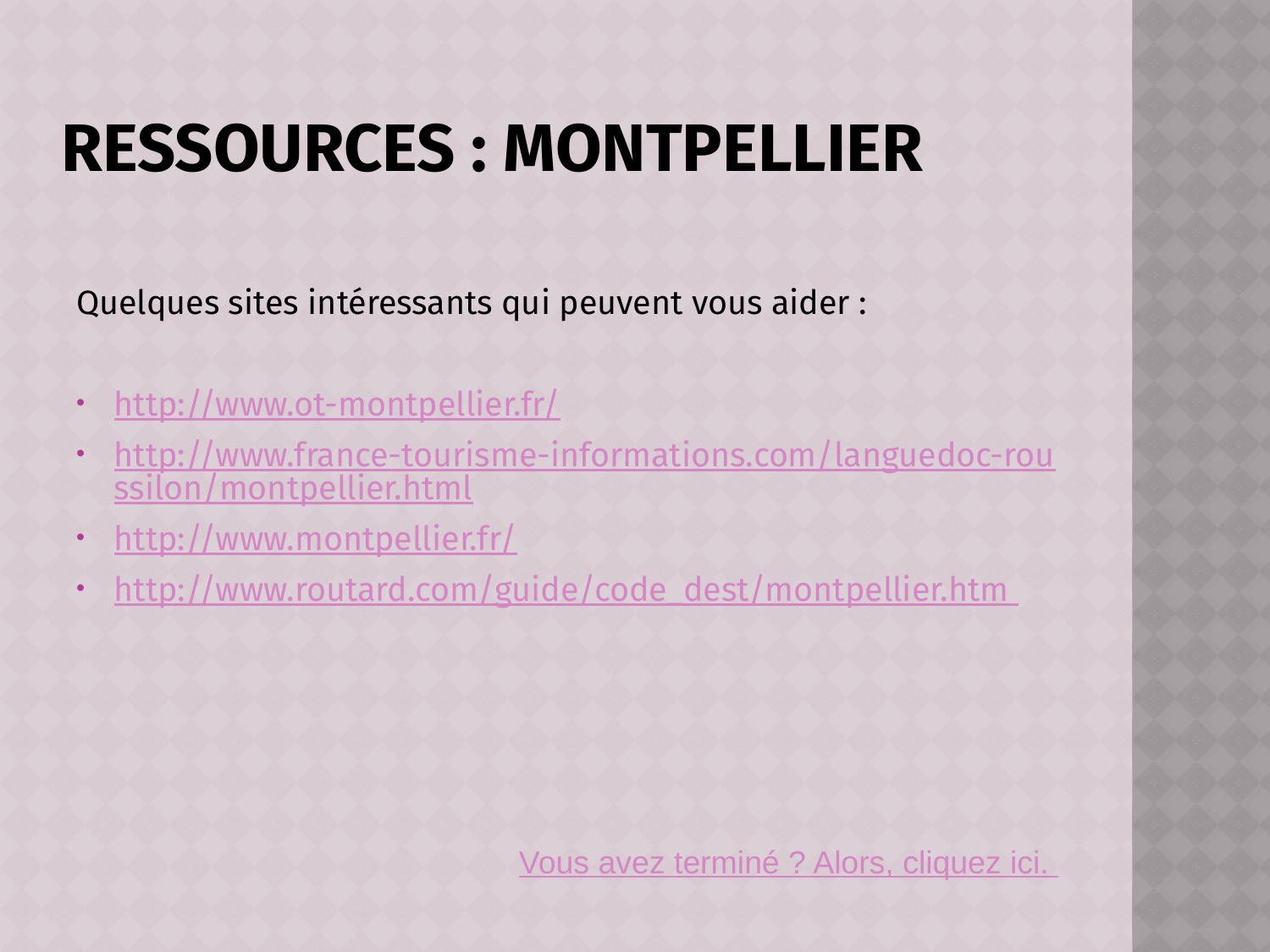

# Ressources : Montpellier

Quelques sites intéressants qui peuvent vous aider :

http://www.ot-montpellier.fr/
http://www.france-tourisme-informations.com/languedoc-roussilon/montpellier.html
http://www.montpellier.fr/
http://www.routard.com/guide/code_dest/montpellier.htm

Vous avez terminé ? Alors, cliquez ici.